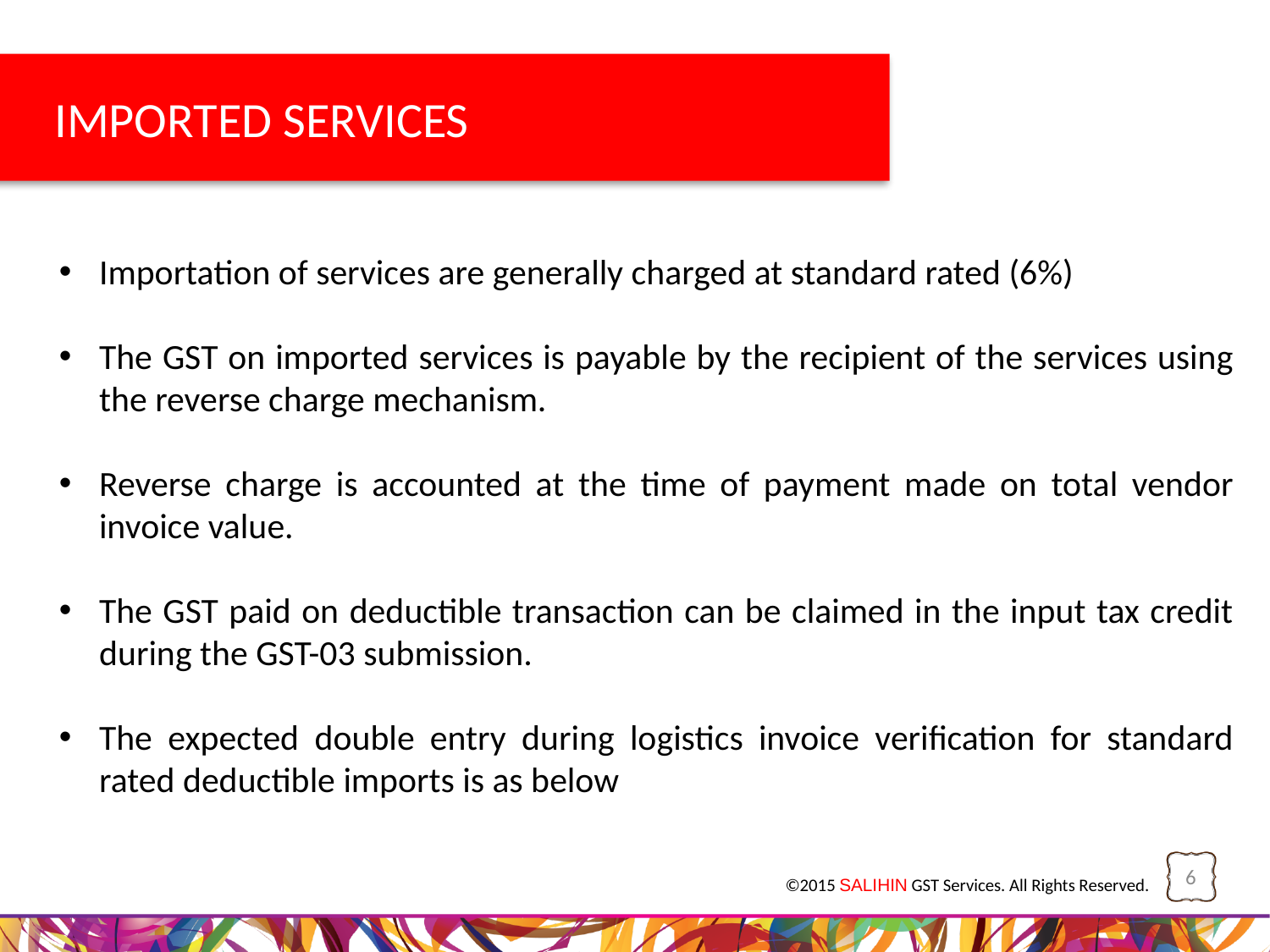

IMPORTED SERVICES

Importation of services are generally charged at standard rated (6%)

The GST on imported services is payable by the recipient of the services using the reverse charge mechanism.

Reverse charge is accounted at the time of payment made on total vendor invoice value.

The GST paid on deductible transaction can be claimed in the input tax credit during the GST-03 submission.

The expected double entry during logistics invoice verification for standard rated deductible imports is as below

6
6